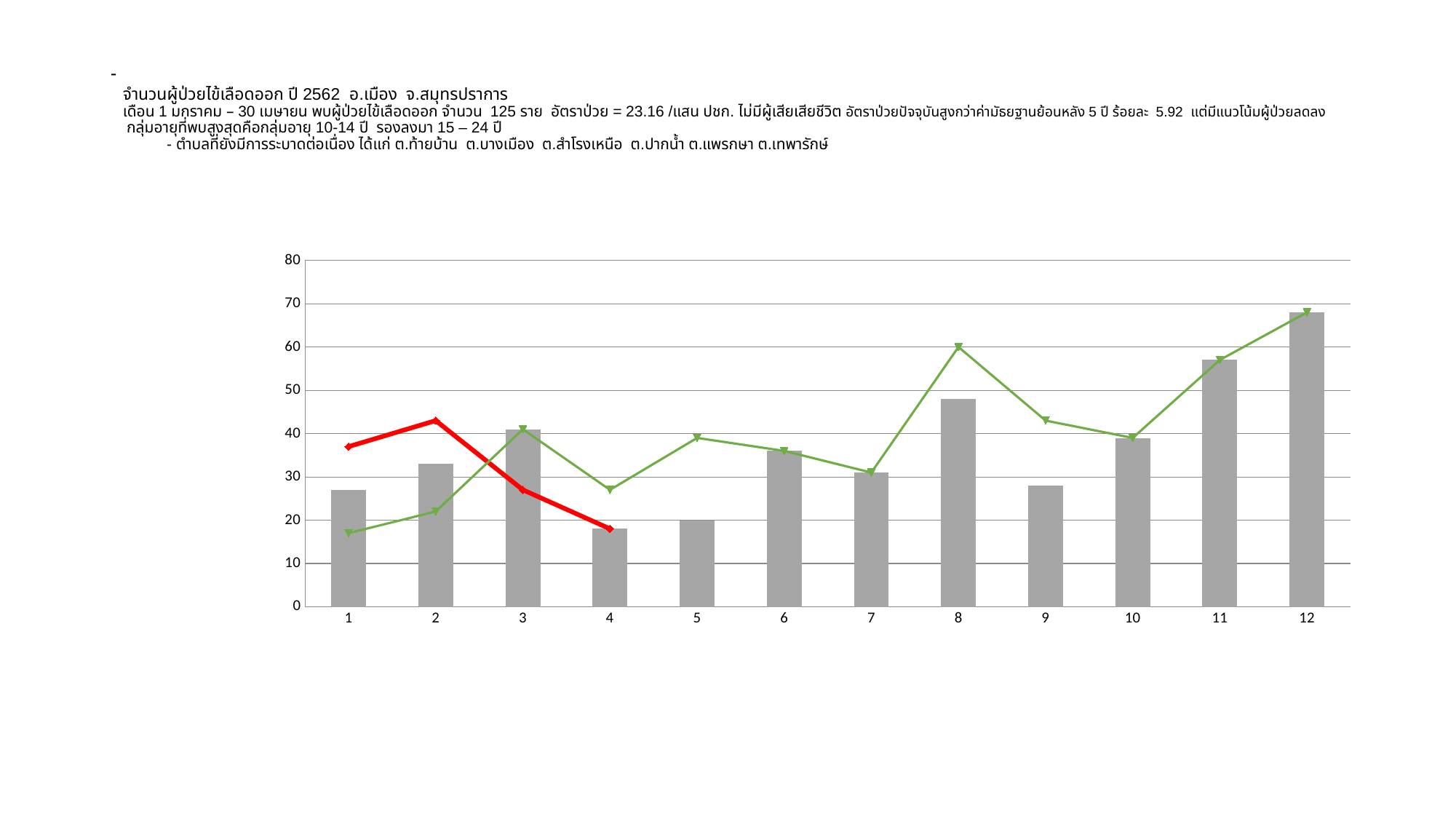

# จำนวนผู้ป่วยไข้เลือดออก ปี 2562  อ.เมือง  จ.สมุทรปราการ เดือน 1 มกราคม – 30 เมษายน พบผู้ป่วยไข้เลือดออก จำนวน  125 ราย  อัตราป่วย = 23.16 /แสน ปชก. ไม่มีผู้เสียเสียชีวิต อัตราป่วยปัจจุบันสูงกว่าค่ามัธยฐานย้อนหลัง 5 ปี ร้อยละ  5.92  แต่มีแนวโน้มผู้ป่วยลดลง กลุ่มอายุที่พบสูงสุดคือกลุ่มอายุ 10-14 ปี  รองลงมา 15 – 24 ปี - ตำบลที่ยังมีการระบาดต่อเนื่อง ได้แก่ ต.ท้ายบ้าน  ต.บางเมือง  ต.สำโรงเหนือ  ต.ปากน้ำ ต.แพรกษา ต.เทพารักษ์

### Chart

| Category |  |  |  |
|---|---|---|---|